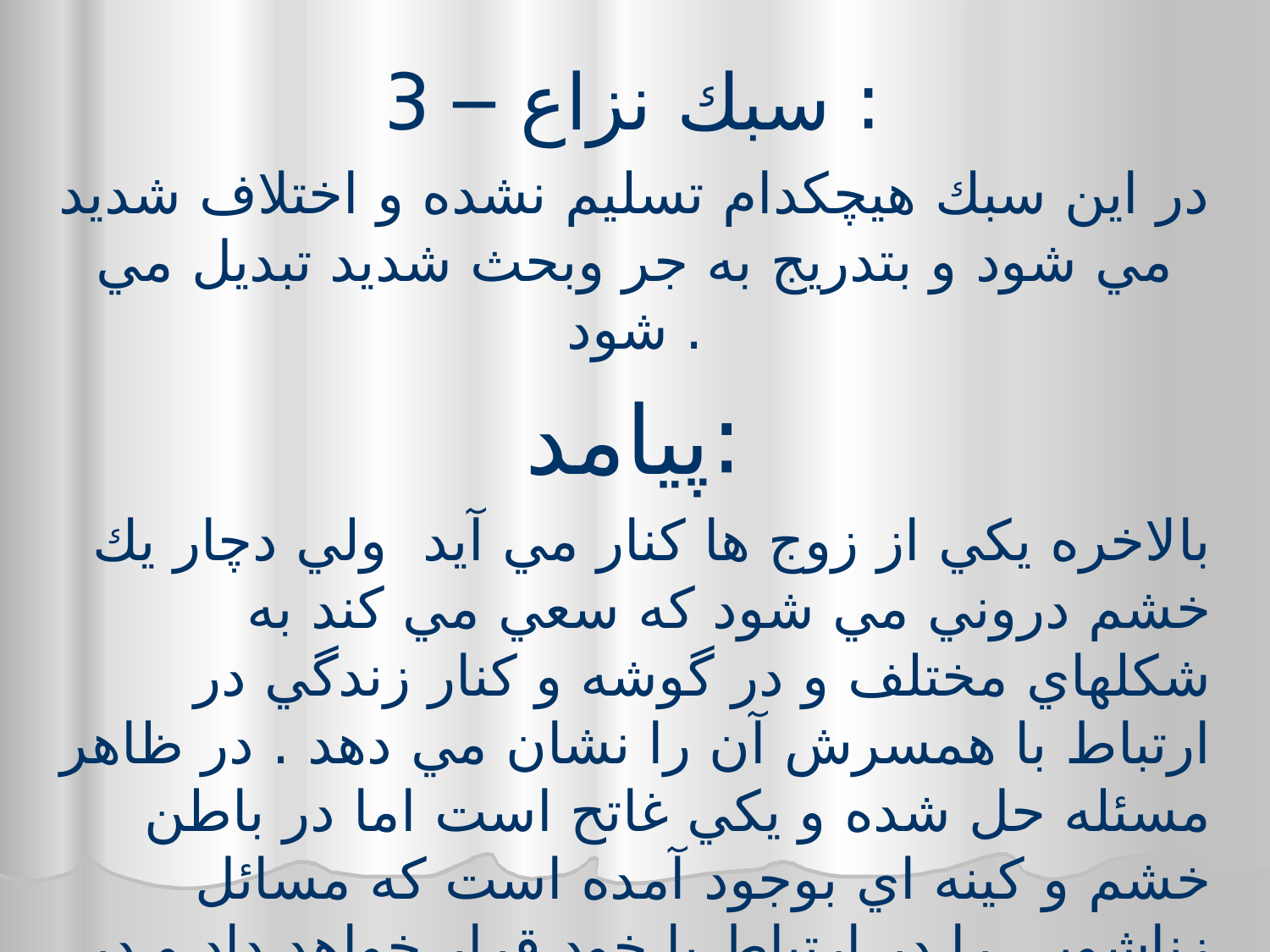

3 – سبك نزاع :
در اين سبك هيچكدام تسليم نشده و اختلاف شديد مي شود و بتدريج به جر وبحث شديد تبديل مي شود .
پيامد:
بالاخره يكي از زوج ها كنار مي آيد  ولي دچار يك خشم دروني مي شود كه سعي مي كند به شكلهاي مختلف و در گوشه و كنار زندگي در ارتباط با همسرش آن را نشان مي دهد . در ظاهر مسئله حل شده و يكي غاتح است اما در باطن خشم و كينه اي بوجود آمده است كه مسائل زناشويي را در ارتباط با خود قرار خواهد داد و در دراز مدت هر دو بازنده  هستند .